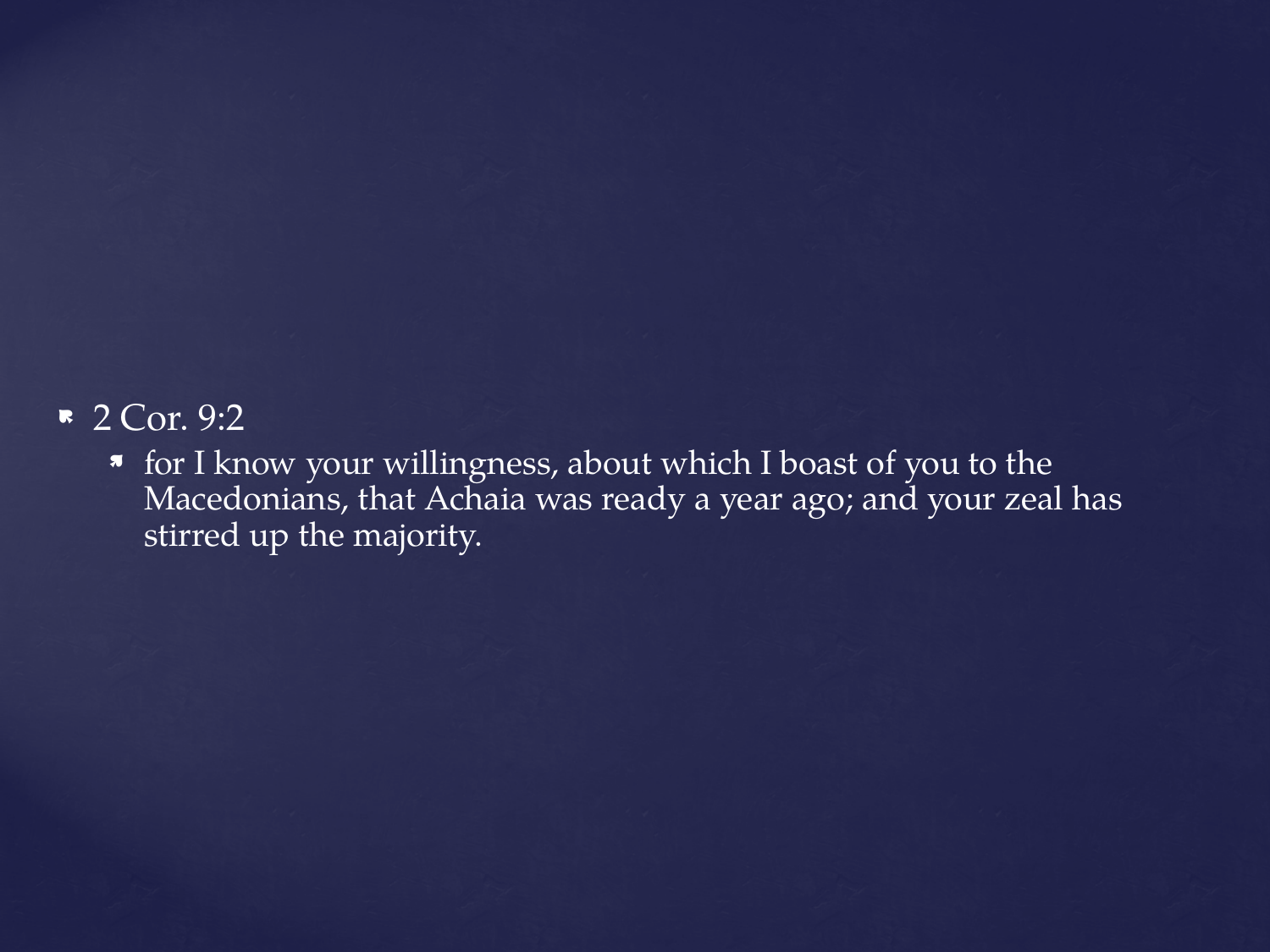

2 Cor. 9:2
for I know your willingness, about which I boast of you to the Macedonians, that Achaia was ready a year ago; and your zeal has stirred up the majority.